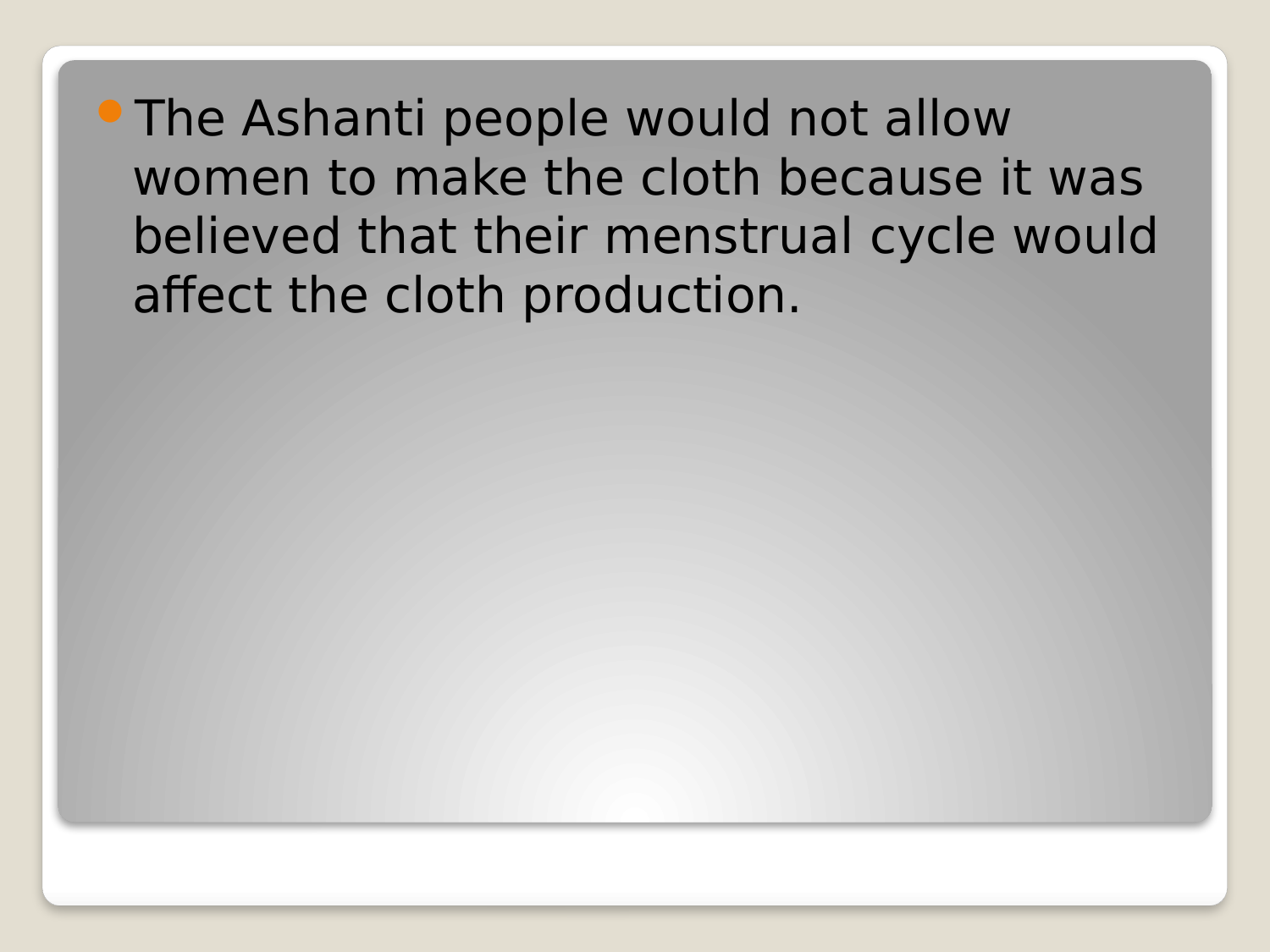

The Ashanti people would not allow women to make the cloth because it was believed that their menstrual cycle would affect the cloth production.
#